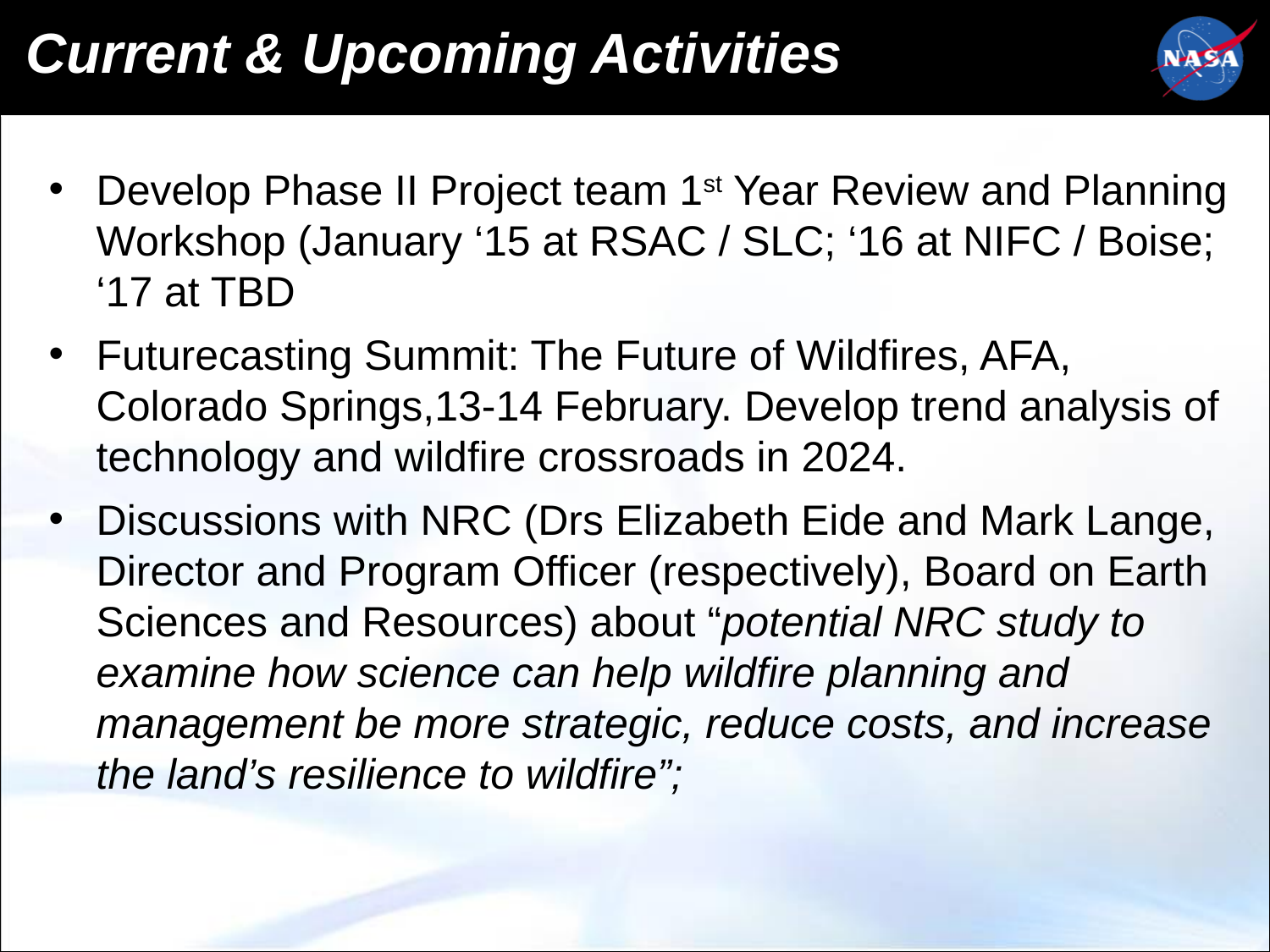

Current & Upcoming Activities
Develop Phase II Project team 1st Year Review and Planning Workshop (January ‘15 at RSAC / SLC; ‘16 at NIFC / Boise; ‘17 at TBD
Futurecasting Summit: The Future of Wildfires, AFA, Colorado Springs,13-14 February. Develop trend analysis of technology and wildfire crossroads in 2024.
Discussions with NRC (Drs Elizabeth Eide and Mark Lange, Director and Program Officer (respectively), Board on Earth Sciences and Resources) about “potential NRC study to examine how science can help wildfire planning and management be more strategic, reduce costs, and increase the land’s resilience to wildfire”;